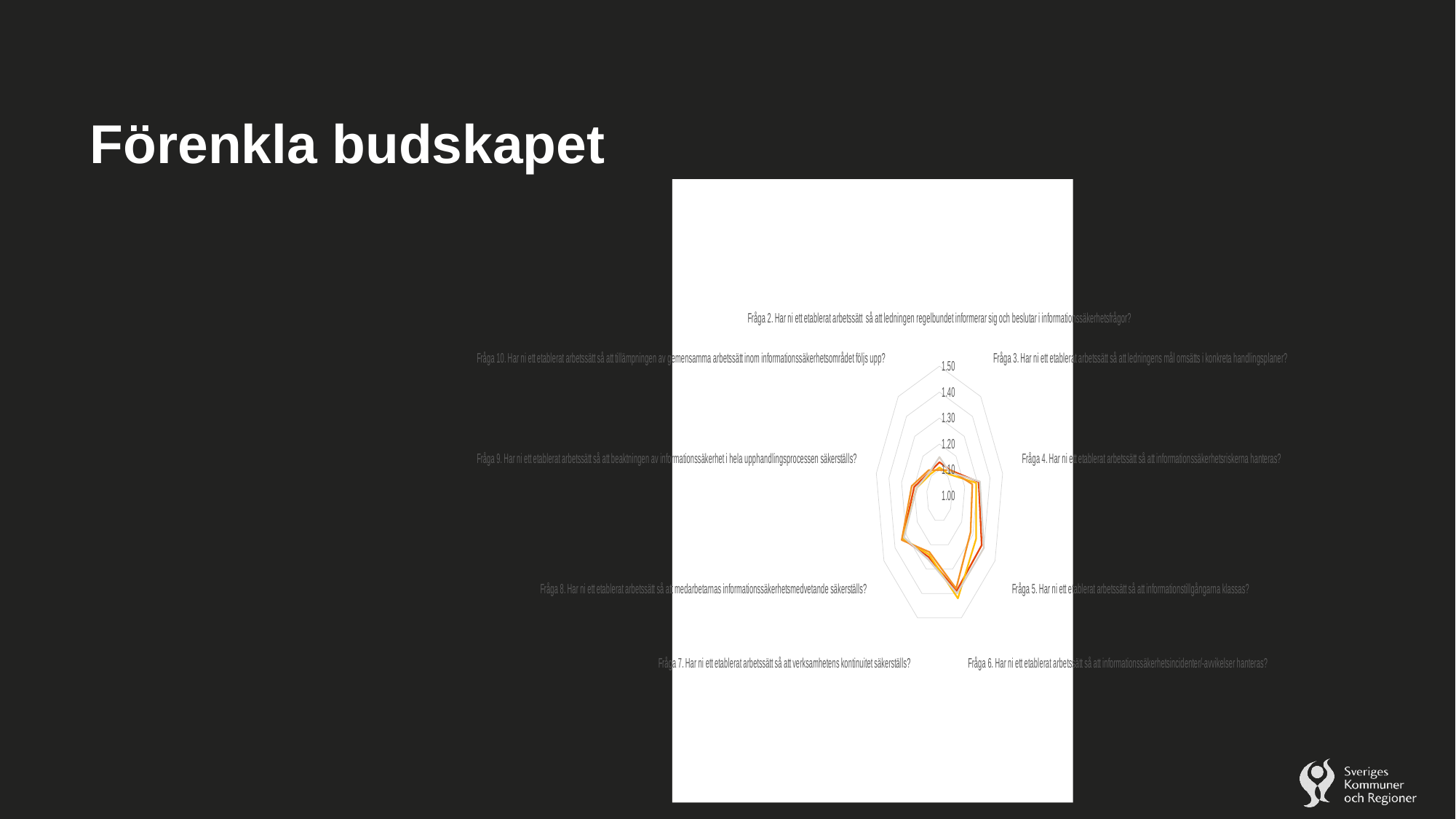

# Förenkla budskapet

### Chart

| Category |  |  |  |  |
|---|---|---|---|---|
| Fråga 2. Har ni ett etablerat arbetssätt  så att ledningen regelbundet informerar sig och beslutar i informationssäkerhetsfrågor? | 1.13 | 1.11 | 1.1 | 1.15 |
| Fråga 3. Har ni ett etablerat arbetssätt så att ledningens mål omsätts i konkreta handlingsplaner? | 1.13 | 1.11 | 1.13 | 1.12 |
| Fråga 4. Har ni ett etablerat arbetssätt så att informationssäkerhetsriskerna hanteras? | 1.31 | 1.29 | 1.26 | 1.32 |
| Fråga 5. Har ni ett etablerat arbetssätt så att informationstillgångarna klassas? | 1.38 | 1.33 | 1.28 | 1.4 |
| Fråga 6. Har ni ett etablerat arbetssätt så att informationssäkerhetsincidenter/-avvikelser hanteras? | 1.39 | 1.42 | 1.38 | 1.4 |
| Fråga 7. Har ni ett etablerat arbetssätt så att verksamhetens kontinuitet säkerställs? | 1.25 | 1.24 | 1.23 | 1.26 |
| Fråga 8. Har ni ett etablerat arbetssätt så att medarbetarnas informationssäkerhetsmedvetande säkerställs? | 1.33 | 1.33 | 1.34 | 1.32 |
| Fråga 9. Har ni ett etablerat arbetssätt så att beaktningen av informationssäkerhet i hela upphandlingsprocessen säkerställs? | 1.2 | 1.18 | 1.22 | 1.18 |
| Fråga 10. Har ni ett etablerat arbetssätt så att tillämpningen av gemensamma arbetssätt inom informationssäkerhetsområdet följs upp? | 1.12 | 1.11 | 1.13 | 1.12 |